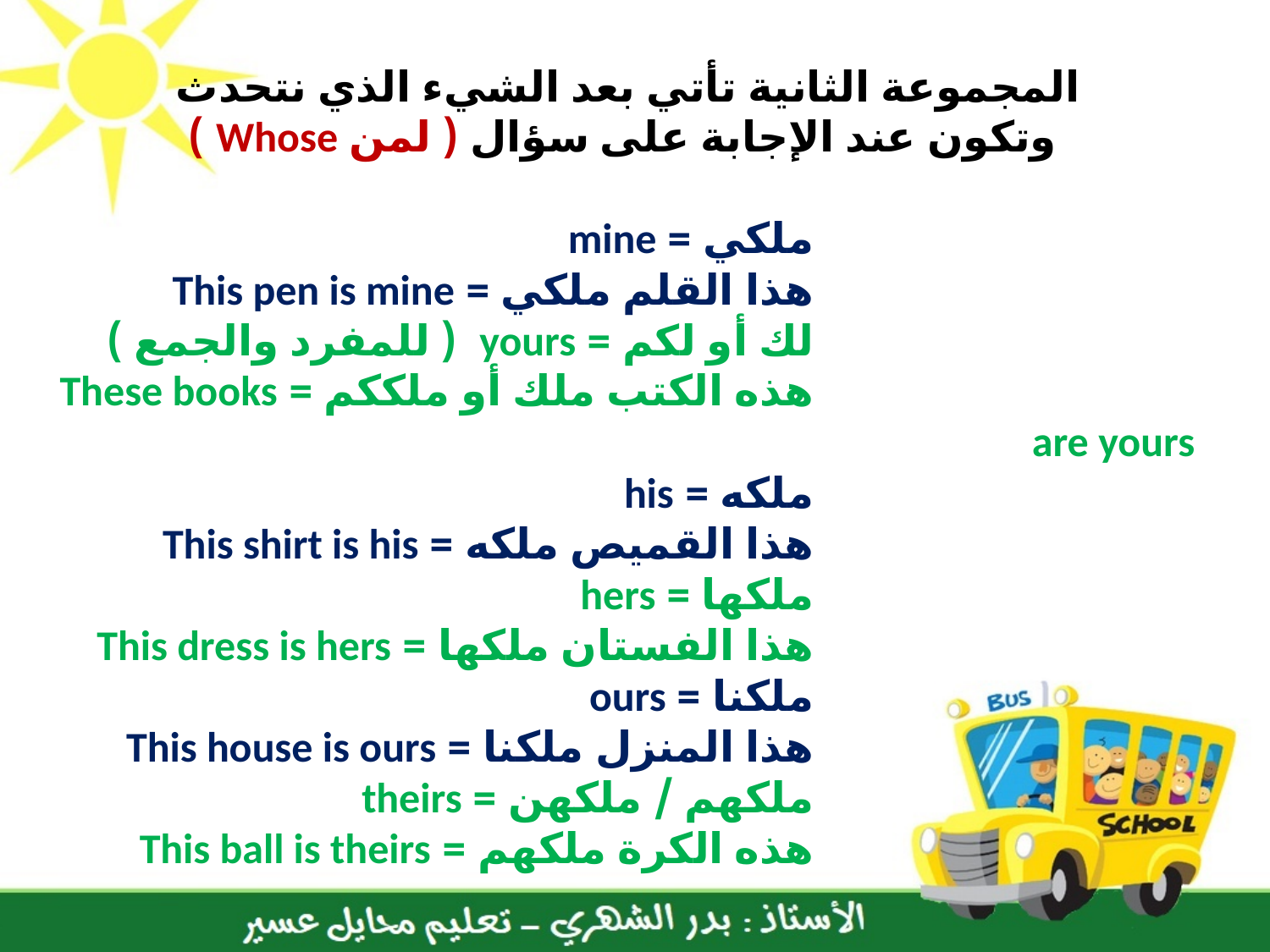

المجموعة الثانية تأتي بعد الشيء الذي نتحدث
وتكون عند الإجابة على سؤال ( لمن Whose )

				ملكي = mine
				هذا القلم ملكي = This pen is mine
				لك أو لكم = yours  ( للمفرد والجمع )
				هذه الكتب ملك أو ملككم = These books are yours
				ملكه = his
				هذا القميص ملكه = This shirt is his
				ملكها = hers
				هذا الفستان ملكها = This dress is hers
				ملكنا = ours
				هذا المنزل ملكنا = This house is ours
				ملكهم / ملكهن = theirs
				هذه الكرة ملكهم = This ball is theirs